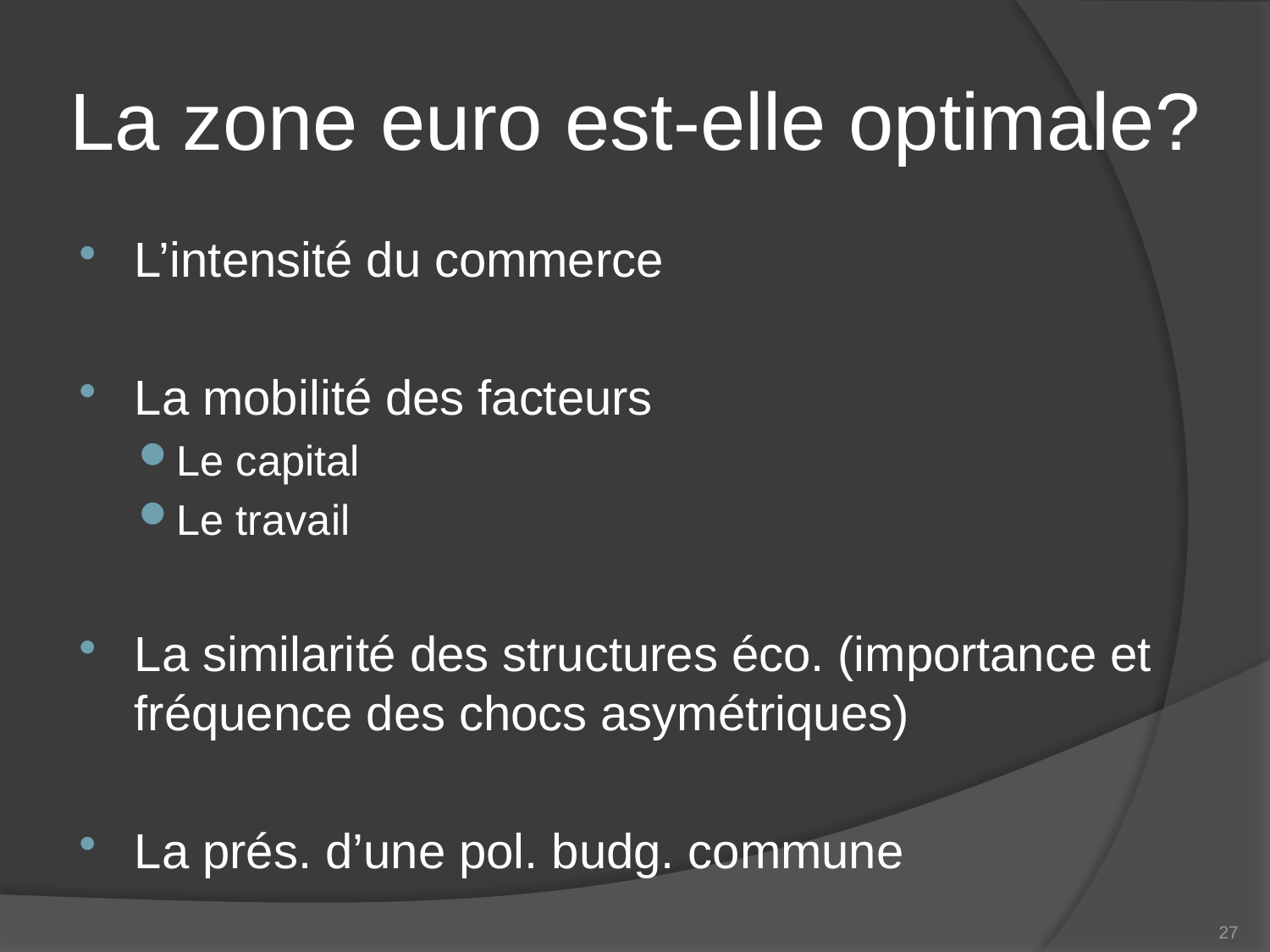

# La zone euro est-elle optimale?
L’intensité du commerce

La mobilité des facteurs
Le capital
Le travail

La similarité des structures éco. (importance et fréquence des chocs asymétriques)

La prés. d’une pol. budg. commune
27